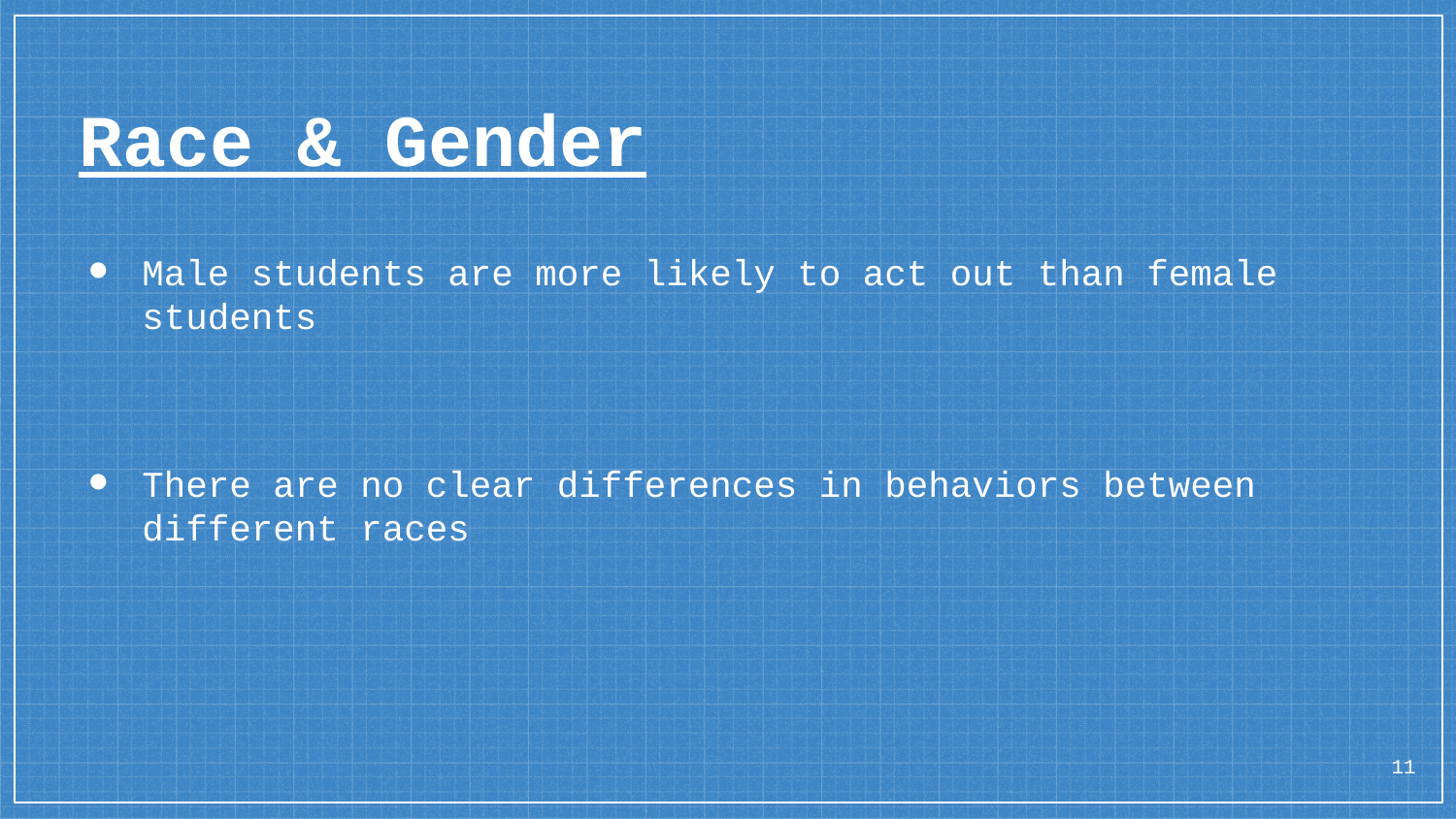

# Race & Gender

Male students are more likely to act out than female students

There are no clear differences in behaviors between different races

11